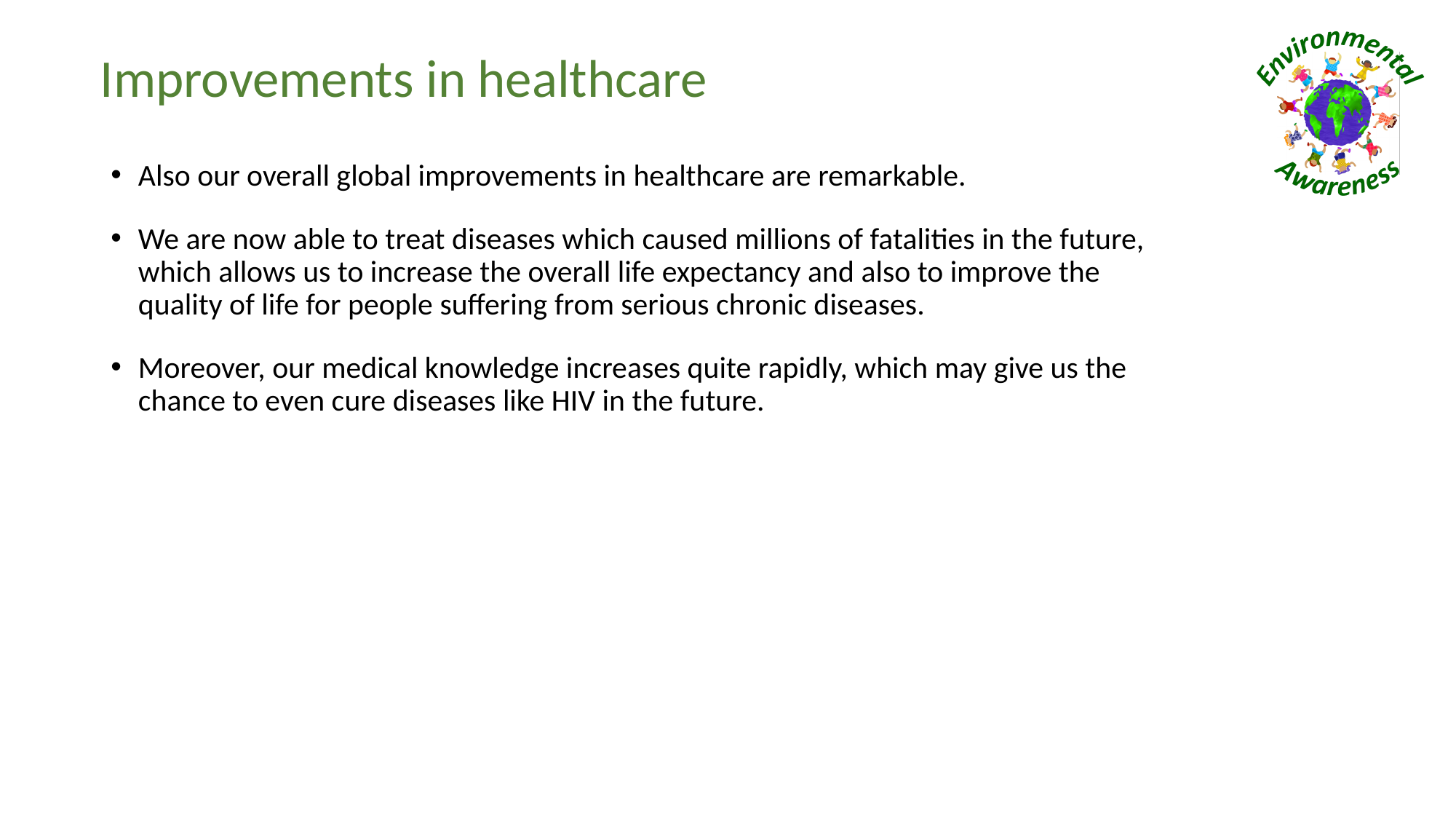

# Improvements in healthcare
Also our overall global improvements in healthcare are remarkable.
We are now able to treat diseases which caused millions of fatalities in the future, which allows us to increase the overall life expectancy and also to improve the quality of life for people suffering from serious chronic diseases.
Moreover, our medical knowledge increases quite rapidly, which may give us the chance to even cure diseases like HIV in the future.